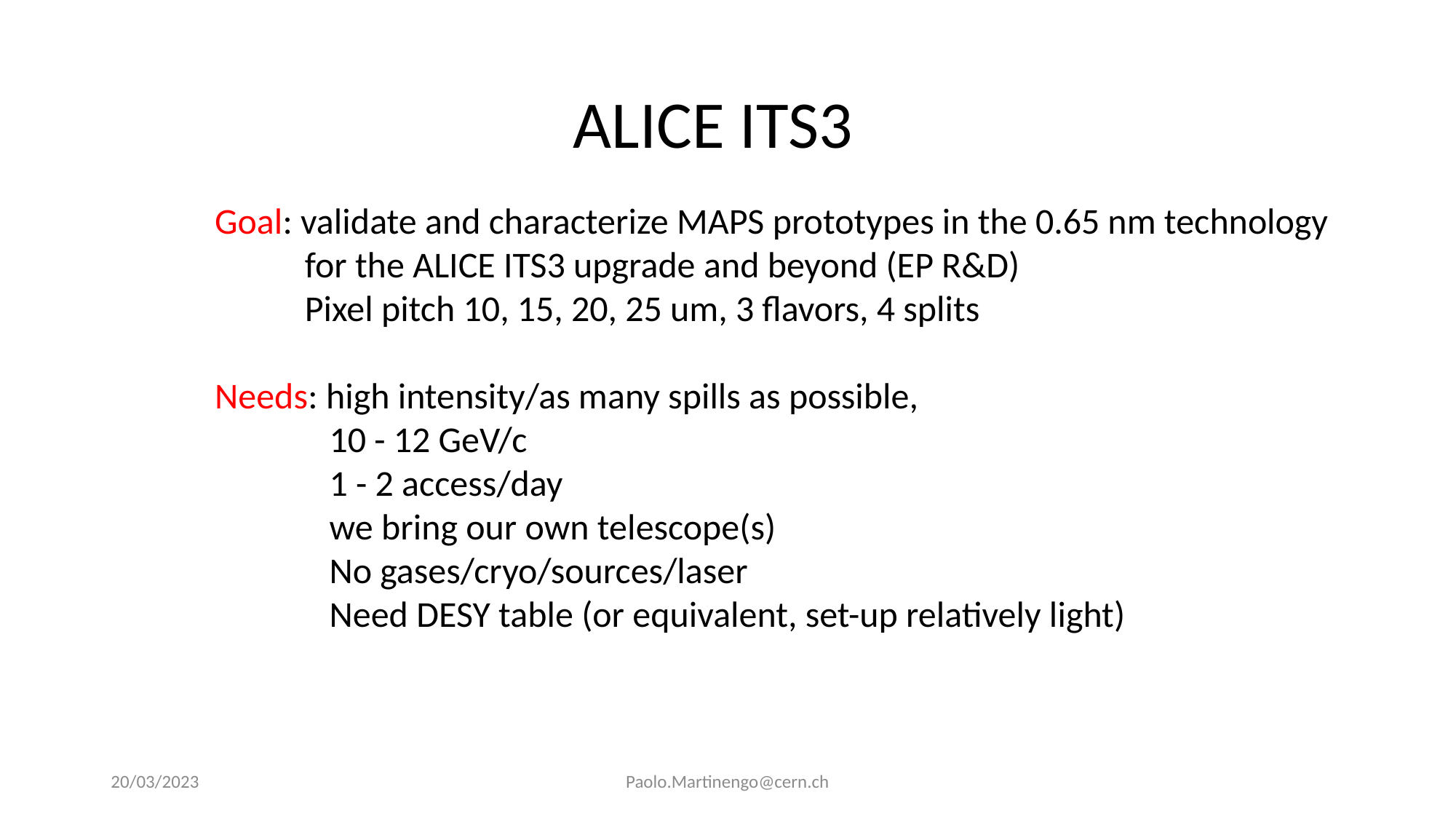

ALICE ITS3
Goal: validate and characterize MAPS prototypes in the 0.65 nm technology
           for the ALICE ITS3 upgrade and beyond (EP R&D)
           Pixel pitch 10, 15, 20, 25 um, 3 flavors, 4 splits

Needs: high intensity/as many spills as possible,
              10 - 12 GeV/c
              1 - 2 access/day
              we bring our own telescope(s)
              No gases/cryo/sources/laser
              Need DESY table (or equivalent, set-up relatively light)
20/03/2023
Paolo.Martinengo@cern.ch